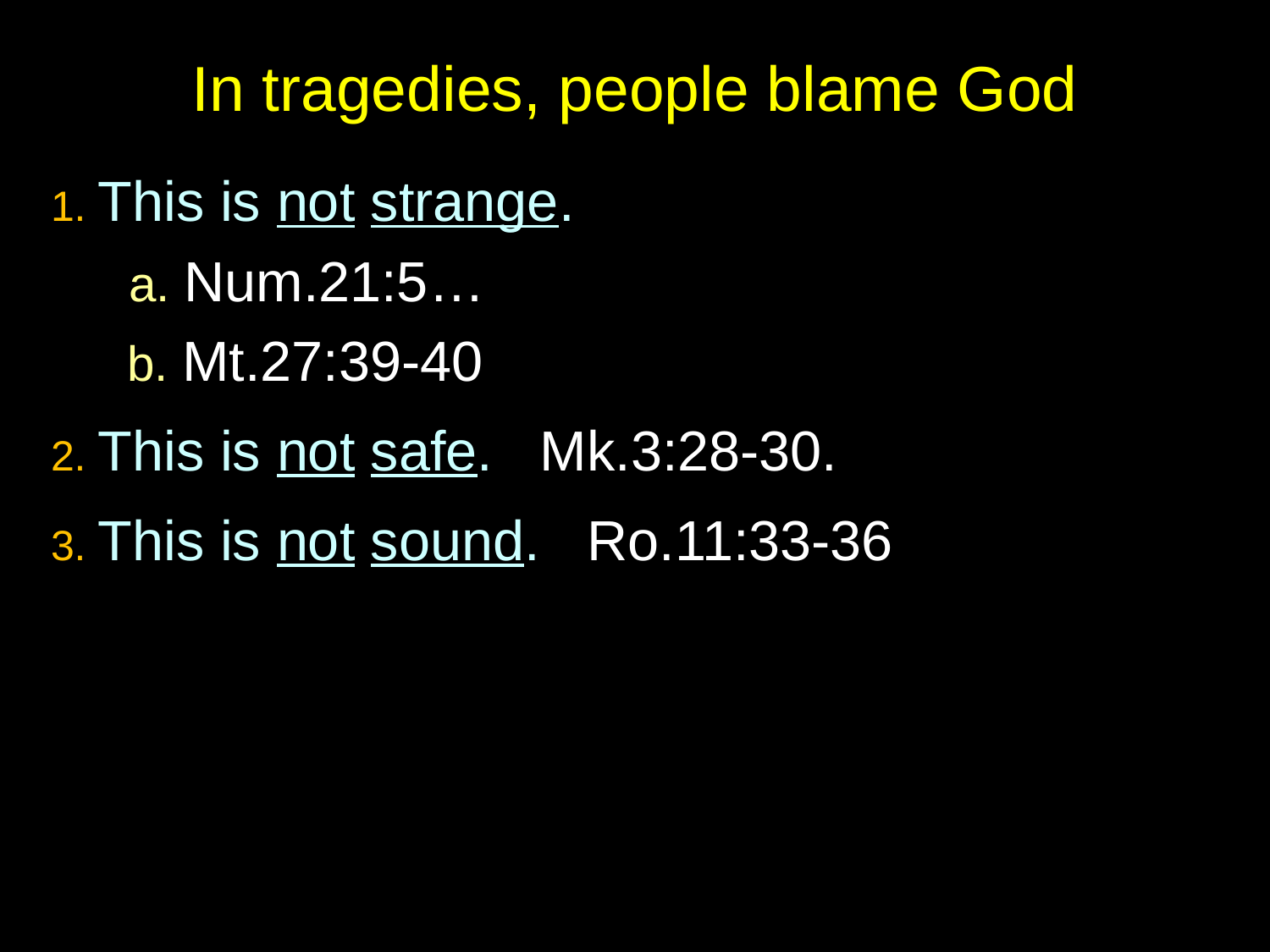

# In tragedies, people blame God
1. This is not strange.
     a. Num.21:5…
     b. Mt.27:39-40
2. This is not safe.   Mk.3:28-30.
3. This is not sound.   Ro.11:33-36